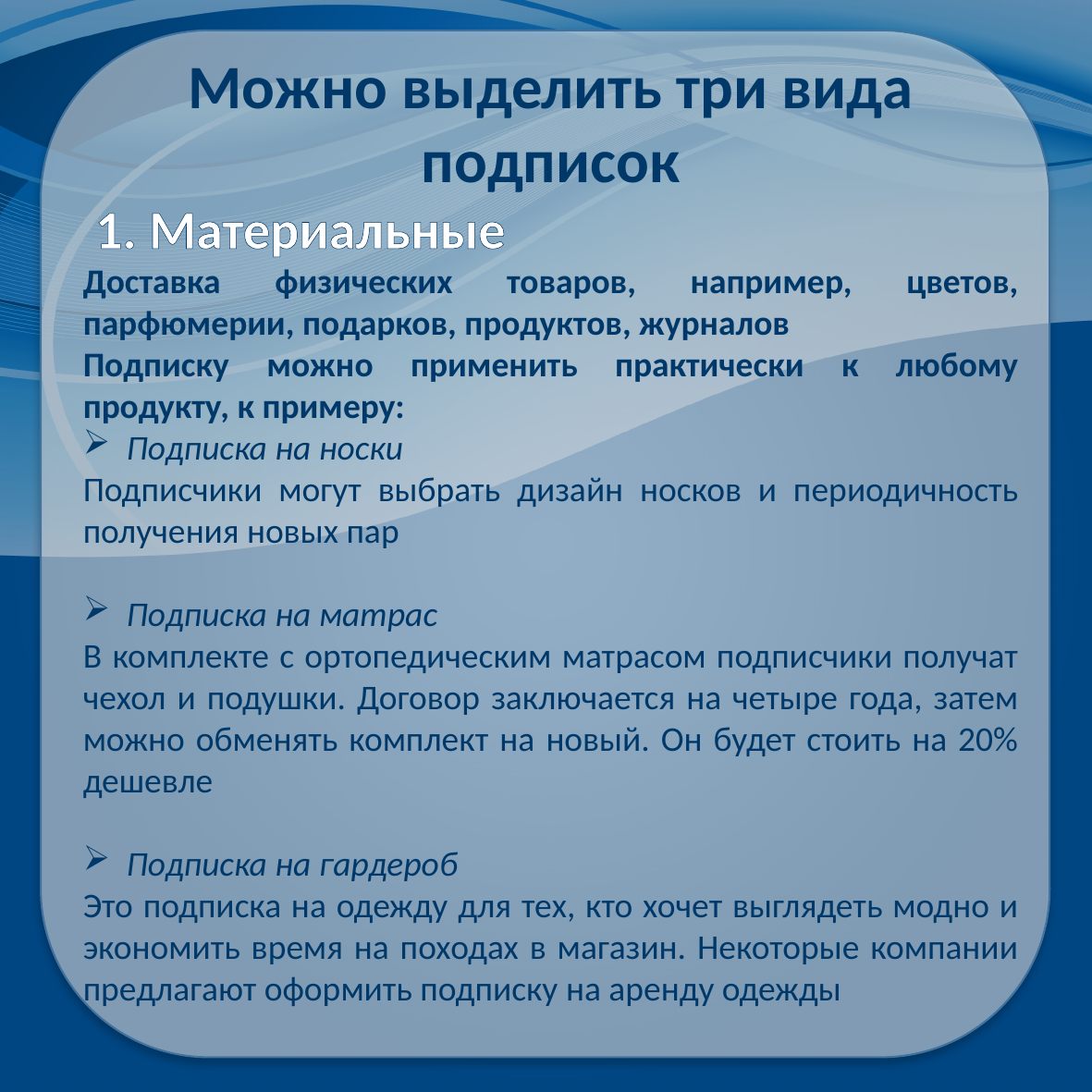

Можно выделить три вида подписок
 1. Материальные
Доставка физических товаров, например, цветов, парфюмерии, подарков, продуктов, журналов
Подписку можно применить практически к любому продукту, к примеру:
Подписка на носки
Подписчики могут выбрать дизайн носков и периодичность получения новых пар

Подписка на матрас
В комплекте с ортопедическим матрасом подписчики получат чехол и подушки. Договор заключается на четыре года, затем можно обменять комплект на новый. Он будет стоить на 20% дешевле

Подписка на гардероб
Это подписка на одежду для тех, кто хочет выглядеть модно и экономить время на походах в магазин. Некоторые компании предлагают оформить подписку на аренду одежды